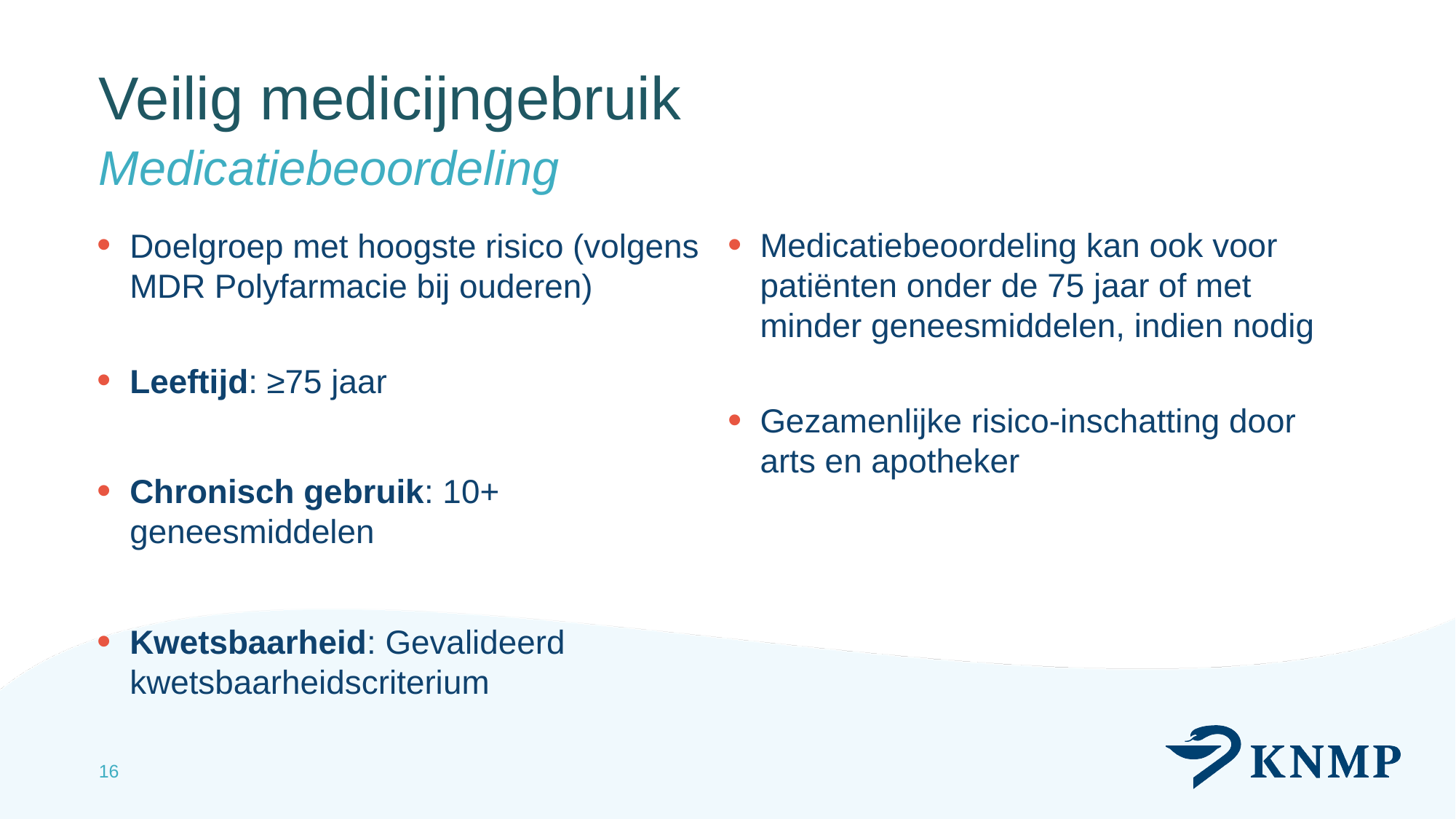

# Veilig medicijngebruik
Medicatiebeoordeling
Medicatiebeoordeling kan ook voor patiënten onder de 75 jaar of met minder geneesmiddelen, indien nodig
Gezamenlijke risico-inschatting door arts en apotheker

Doelgroep met hoogste risico (volgens MDR Polyfarmacie bij ouderen)
Leeftijd: ≥75 jaar

Chronisch gebruik: 10+ geneesmiddelen

Kwetsbaarheid: Gevalideerd kwetsbaarheidscriterium

16